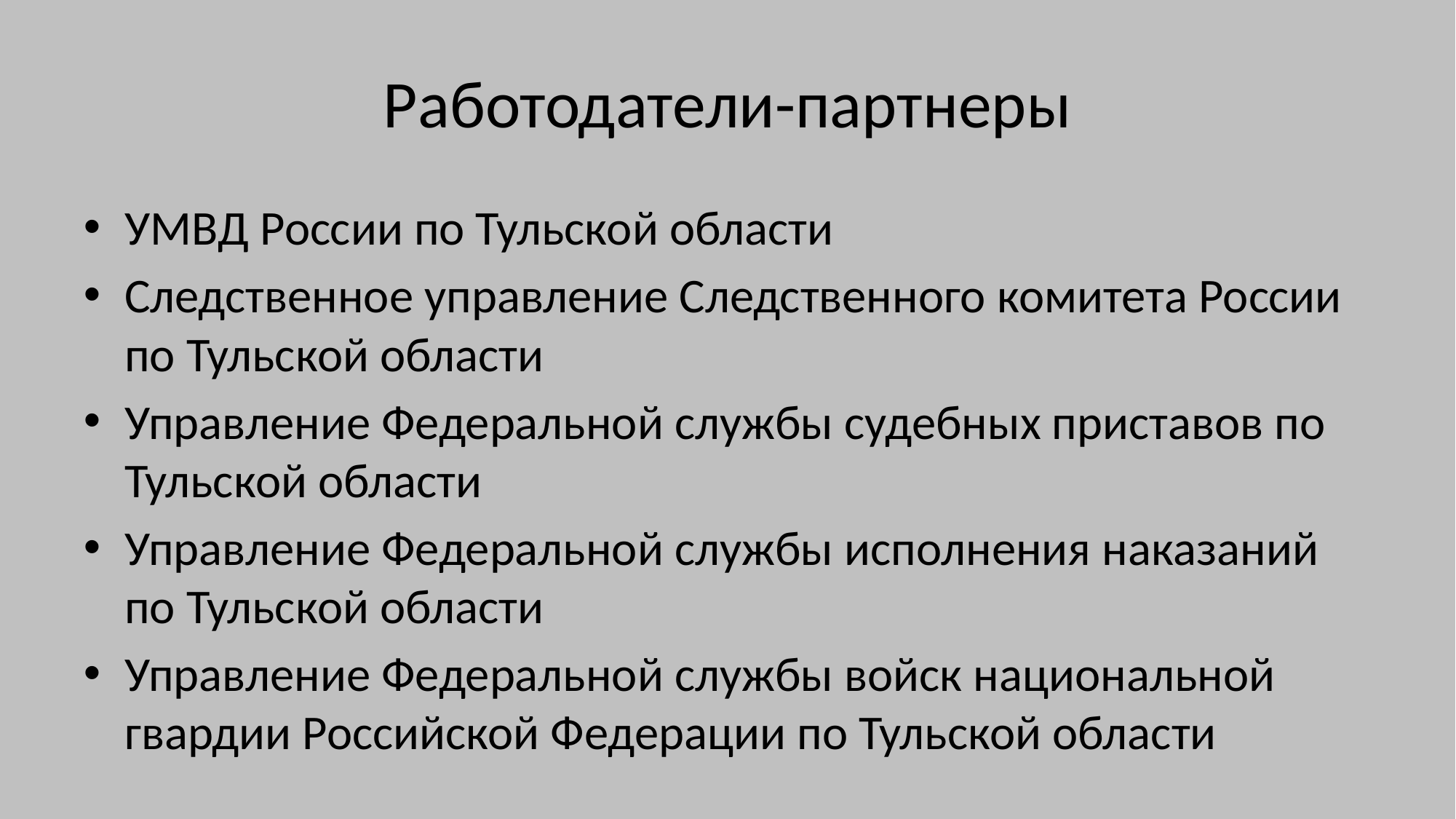

# Работодатели-партнеры
УМВД России по Тульской области
Следственное управление Следственного комитета России по Тульской области
Управление Федеральной службы судебных приставов по Тульской области
Управление Федеральной службы исполнения наказаний по Тульской области
Управление Федеральной службы войск национальной гвардии Российской Федерации по Тульской области